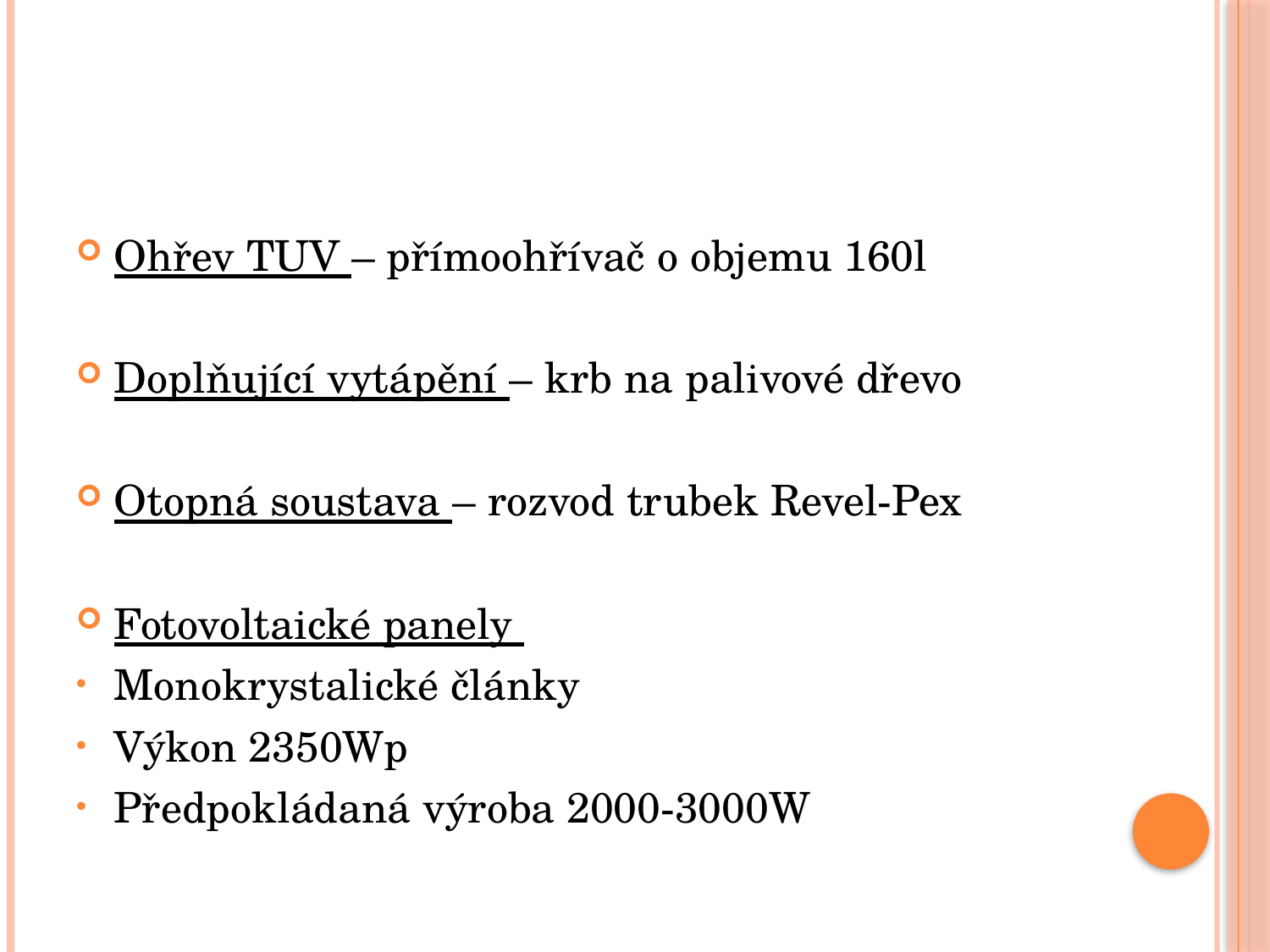

Ohřev TUV – přímoohřívač o objemu 160l

Doplňující vytápění – krb na palivové dřevo

Otopná soustava – rozvod trubek Revel-Pex

Fotovoltaické panely
Monokrystalické články
Výkon 2350Wp
Předpokládaná výroba 2000-3000W